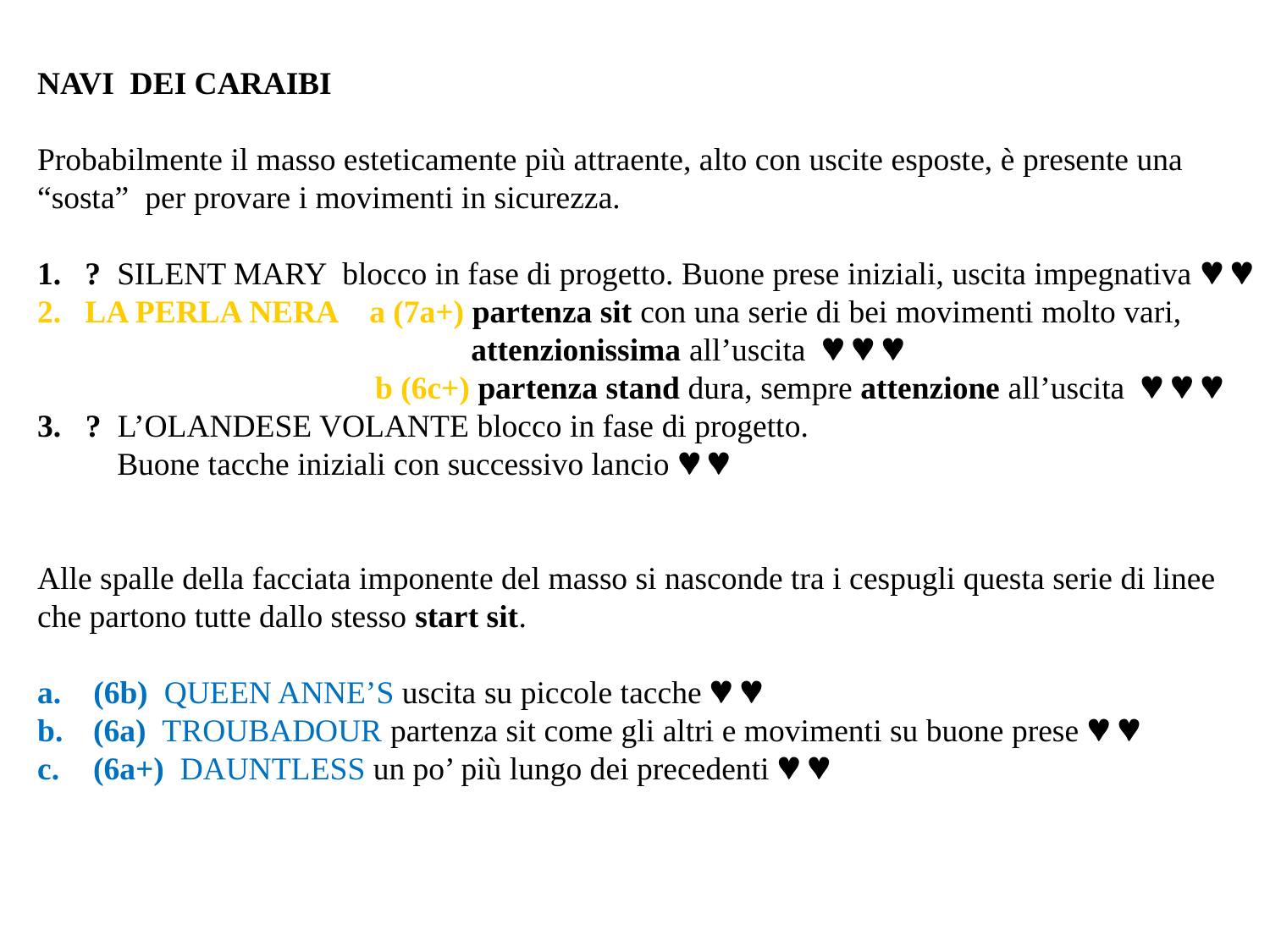

NAVI  DEI CARAIBI

Probabilmente il masso esteticamente più attraente, alto con uscite esposte, è presente una “sosta”  per provare i movimenti in sicurezza.

?  SILENT MARY  blocco in fase di progetto. Buone prese iniziali, uscita impegnativa ♥ ♥
LA PERLA NERA    a (7a+) partenza sit con una serie di bei movimenti molto vari,
                                                attenzionissima all’uscita  ♥ ♥ ♥
                                          b (6c+) partenza stand dura, sempre attenzione all’uscita  ♥ ♥ ♥
3.   ?  L’OLANDESE VOLANTE blocco in fase di progetto.
    Buone tacche iniziali con successivo lancio ♥ ♥

Alle spalle della facciata imponente del masso si nasconde tra i cespugli questa serie di linee che partono tutte dallo stesso start sit.

a.    (6b)  QUEEN ANNE’S uscita su piccole tacche ♥ ♥
 (6a)  TROUBADOUR partenza sit come gli altri e movimenti su buone prese ♥ ♥
 (6a+)  DAUNTLESS un po’ più lungo dei precedenti ♥ ♥